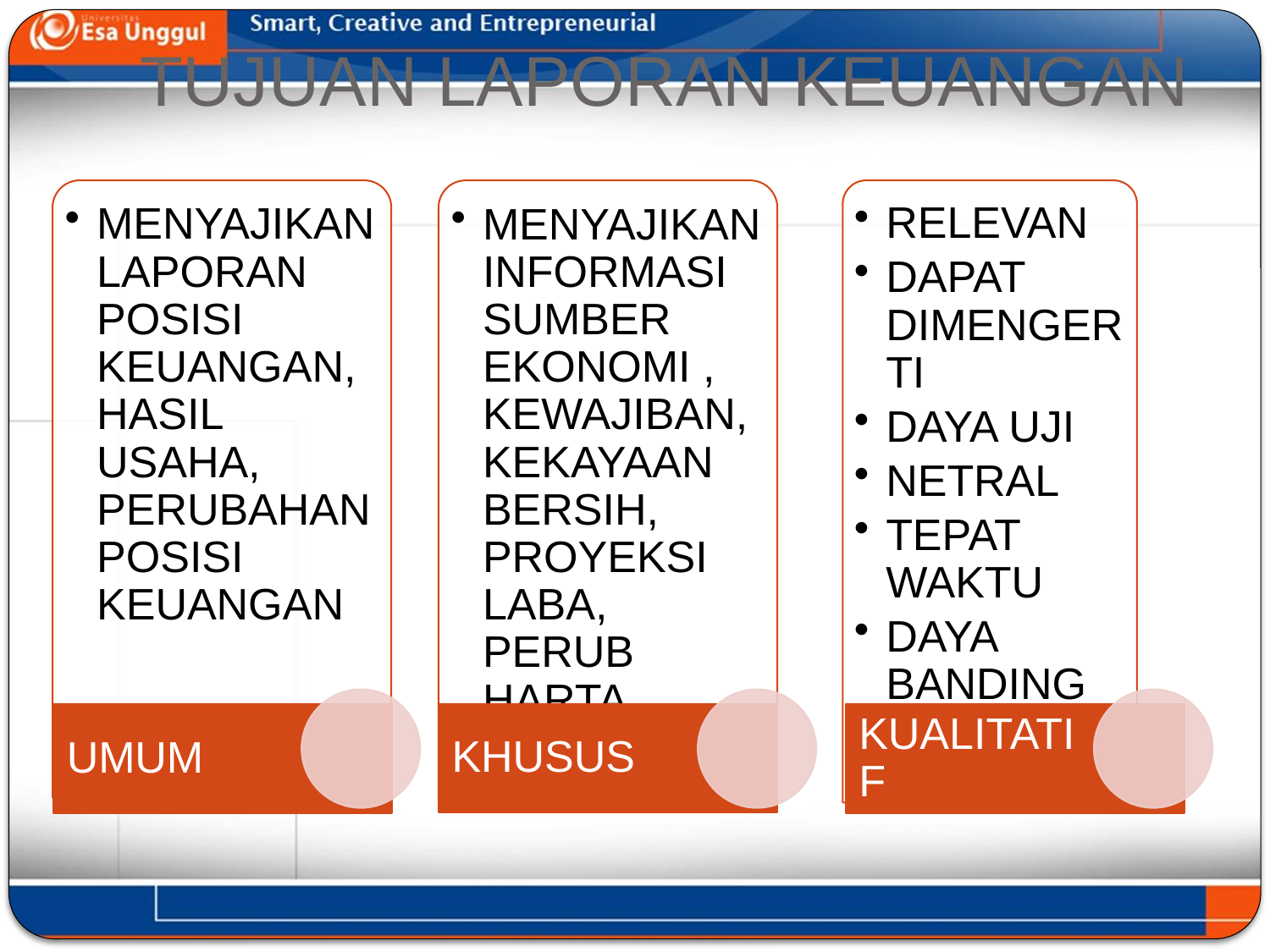

# TUJUAN LAPORAN KEUANGAN
MENYAJIKAN LAPORAN POSISI KEUANGAN, HASIL USAHA, PERUBAHAN POSISI KEUANGAN
UMUM
MENYAJIKAN INFORMASI SUMBER EKONOMI , KEWAJIBAN, KEKAYAAN BERSIH, PROYEKSI LABA, PERUB HARTA KEWAJIBAN,
KHUSUS
RELEVAN
DAPAT DIMENGERTI
DAYA UJI
NETRAL
TEPAT WAKTU
DAYA BANDING
LENGKAP
KUALITATIF